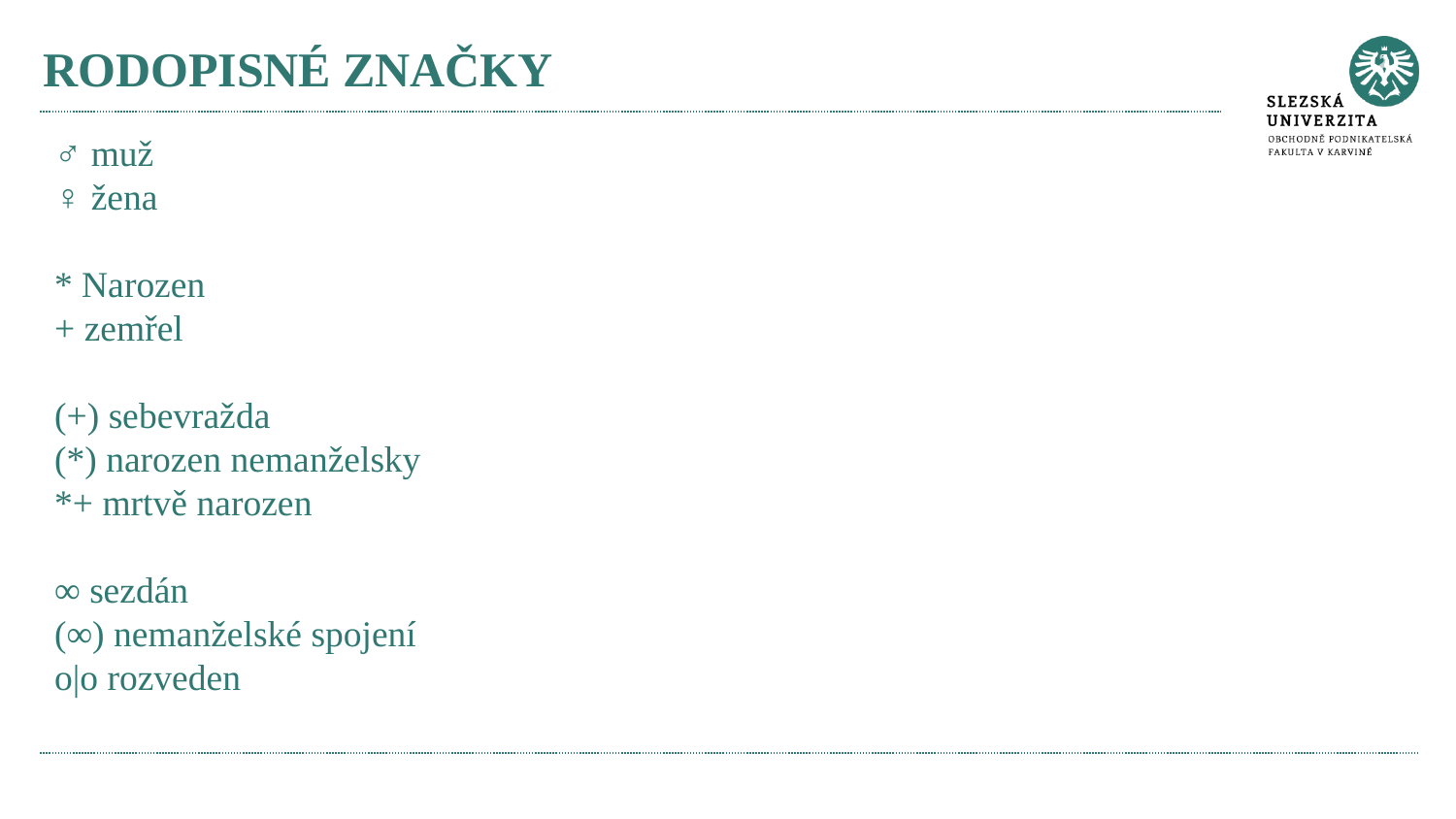

# RODOPISNÉ ZNAČKY

♂ muž
♀ žena

* Narozen
+ zemřel

(+) sebevražda
(*) narozen nemanželsky
*+ mrtvě narozen

∞ sezdán
(∞) nemanželské spojení
o|o rozveden